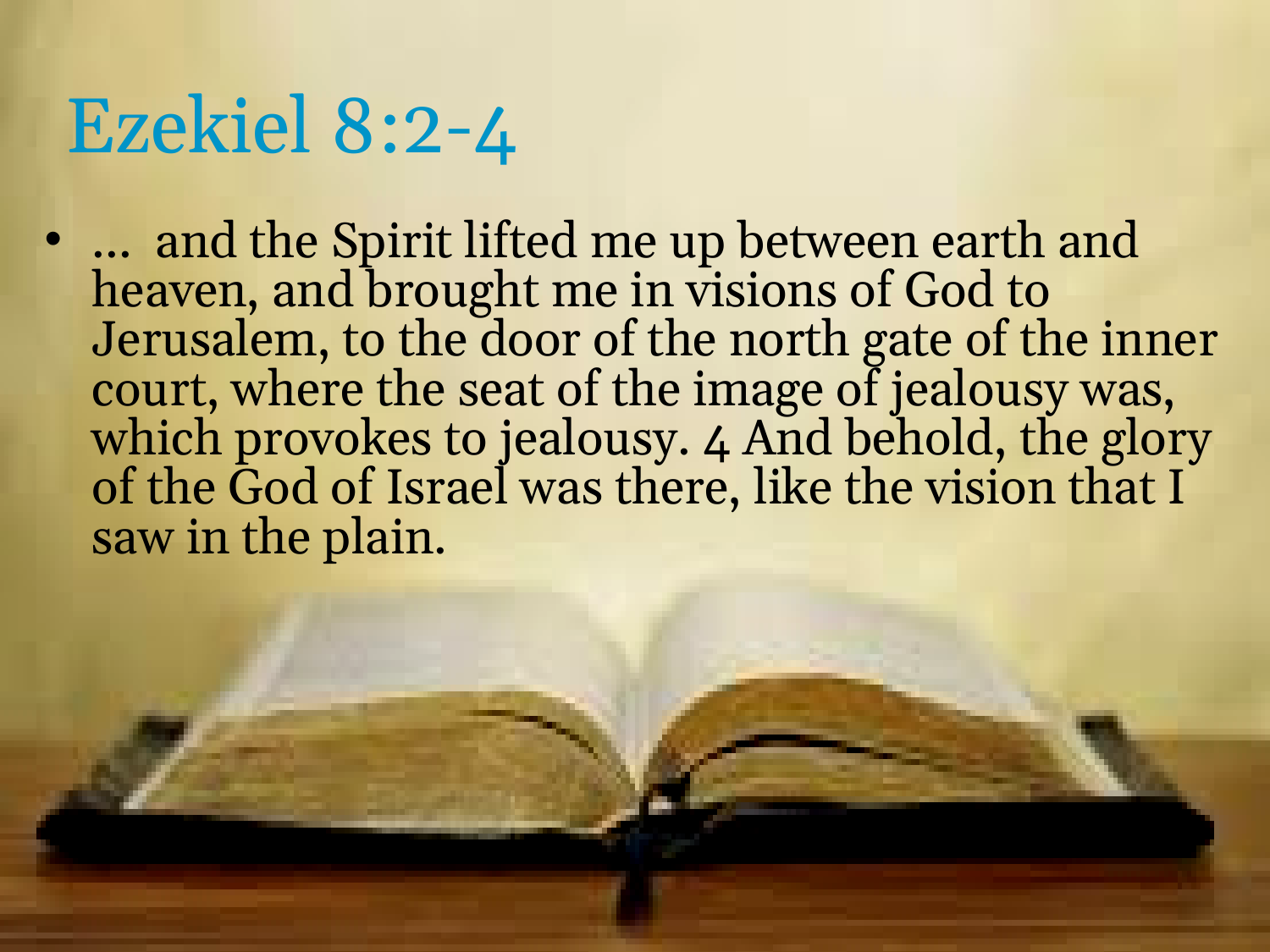

# Ezekiel 8:2-4
...  and the Spirit lifted me up between earth and heaven, and brought me in visions of God to Jerusalem, to the door of the north gate of the inner court, where the seat of the image of jealousy was, which provokes to jealousy. 4 And behold, the glory of the God of Israel was there, like the vision that I saw in the plain.